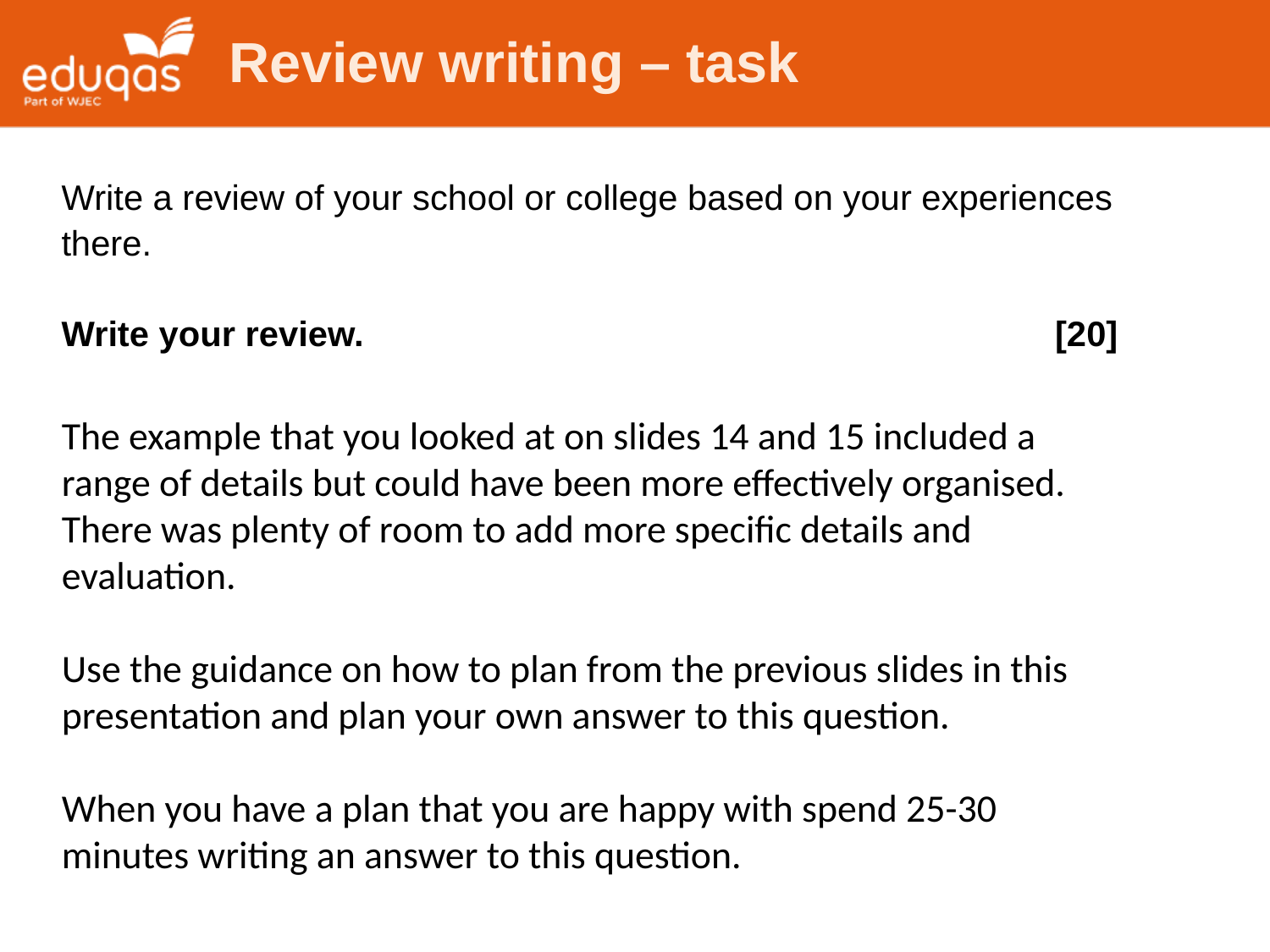

Review writing – task
Write a review of your school or college based on your experiences there.

Write your review.                                                                       [20]

The example that you looked at on slides 14 and 15 included a range of details but could have been more effectively organised. There was plenty of room to add more specific details and evaluation.

Use the guidance on how to plan from the previous slides in this presentation and plan your own answer to this question.

When you have a plan that you are happy with spend 25-30 minutes writing an answer to this question.